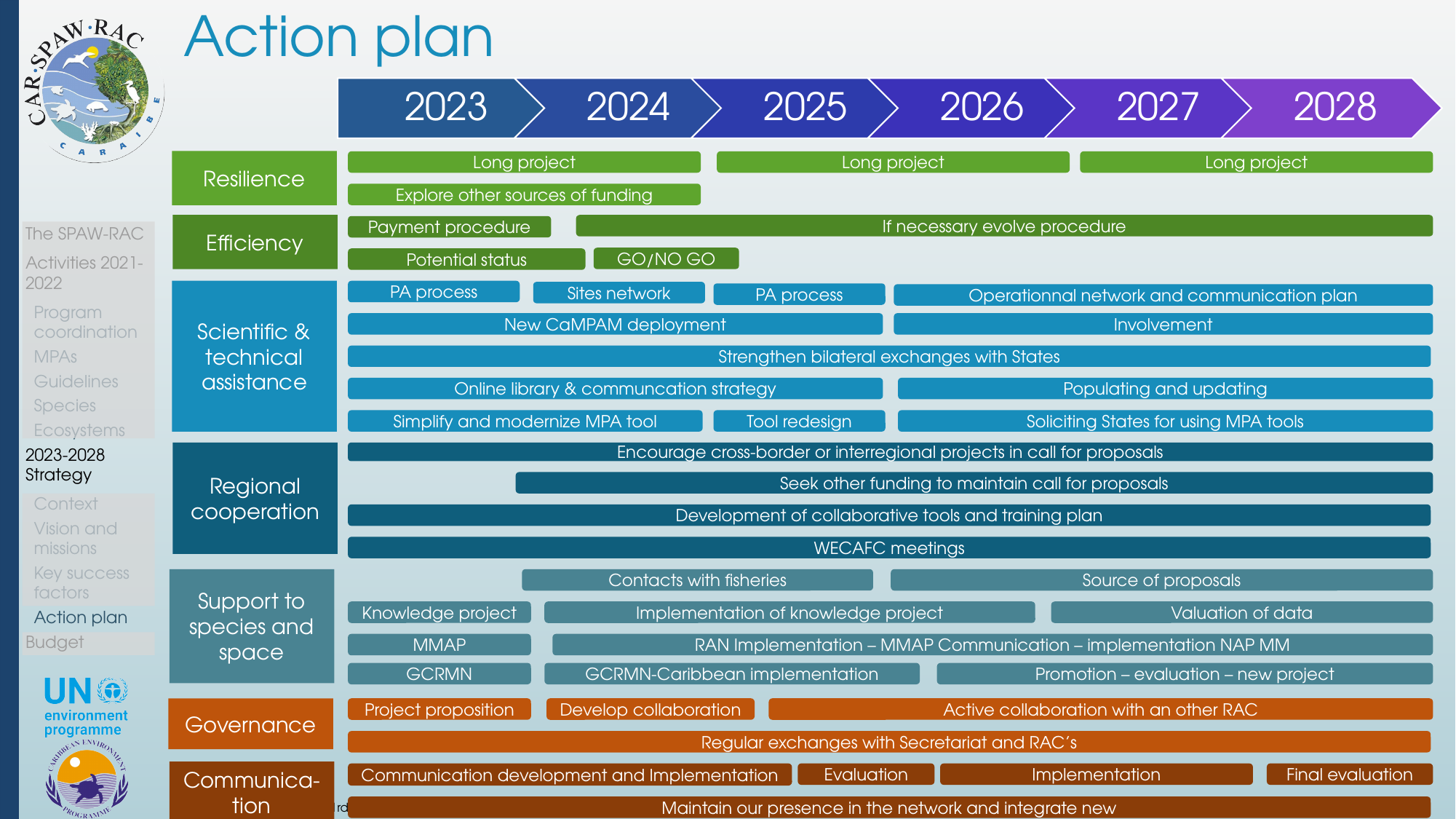

# Action plan
2023
2024
2025
2026
2027
2028
Resilience
Long project
Long project
Long project
Explore other sources of funding
Efficiency
If necessary evolve procedure
Payment procedure

GO/NO GO
Potential status
Scientific & technical assistance
PA process
Sites network
PA process
Operationnal network and communication plan
New CaMPAM deployment
Involvement
Strengthen bilateral exchanges with States
Online library & communcation strategy
Populating and updating
Simplify and modernize MPA tool
Tool redesign
Soliciting States for using MPA tools
Regional cooperation
Encourage cross-border or interregional projects in call for proposals
Seek other funding to maintain call for proposals

Development of collaborative tools and training plan
WECAFC meetings
Support to species and space
Contacts with fisheries
Source of proposals
Knowledge project
Implementation of knowledge project
Valuation of data

MMAP
RAN Implementation – MMAP Communication – implementation NAP MM
GCRMN
GCRMN-Caribbean implementation
Promotion – evaluation – new project
Governance
Project proposition
Develop collaboration
Active collaboration with an other RAC
Regular exchanges with Secretariat and RAC’s
Communica-tion
Communication development and Implementation
Evaluation
Implementation
Final evaluation
Maintain our presence in the network and integrate new